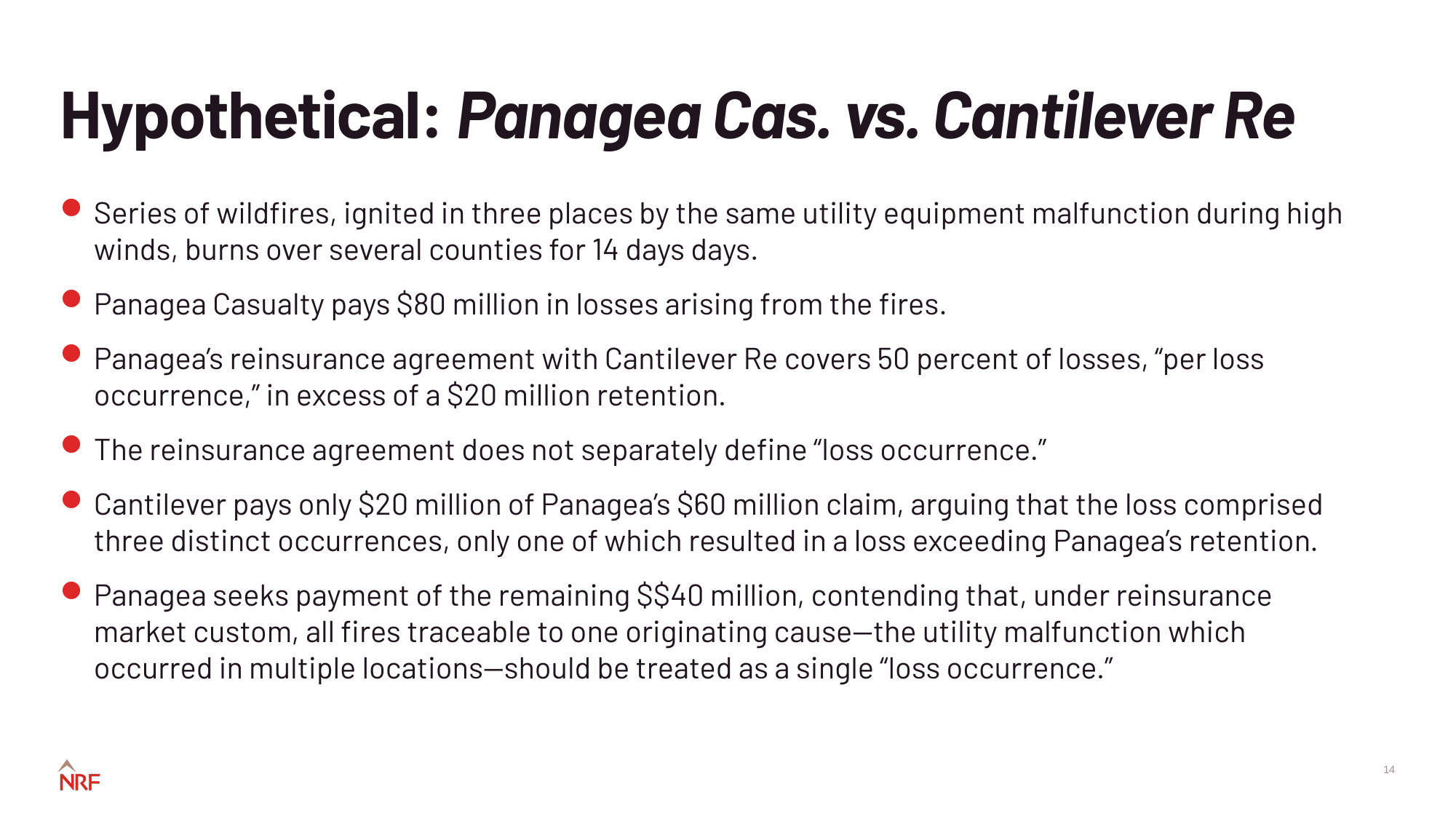

# Hypothetical: Panagea Cas. vs. Cantilever Re
Series of wildfires, ignited in three places by the same utility equipment malfunction during high winds, burns over several counties for 14 days days.
Panagea Casualty pays $80 million in losses arising from the fires.
Panagea’s reinsurance agreement with Cantilever Re covers 50 percent of losses, “per loss occurrence,” in excess of a $20 million retention.
The reinsurance agreement does not separately define “loss occurrence.”
Cantilever pays only $20 million of Panagea’s $60 million claim, arguing that the loss comprised three distinct occurrences, only one of which resulted in a loss exceeding Panagea’s retention.
Panagea seeks payment of the remaining $$40 million, contending that, under reinsurance market custom, all fires traceable to one originating cause—the utility malfunction which occurred in multiple locations—should be treated as a single “loss occurrence.”

14